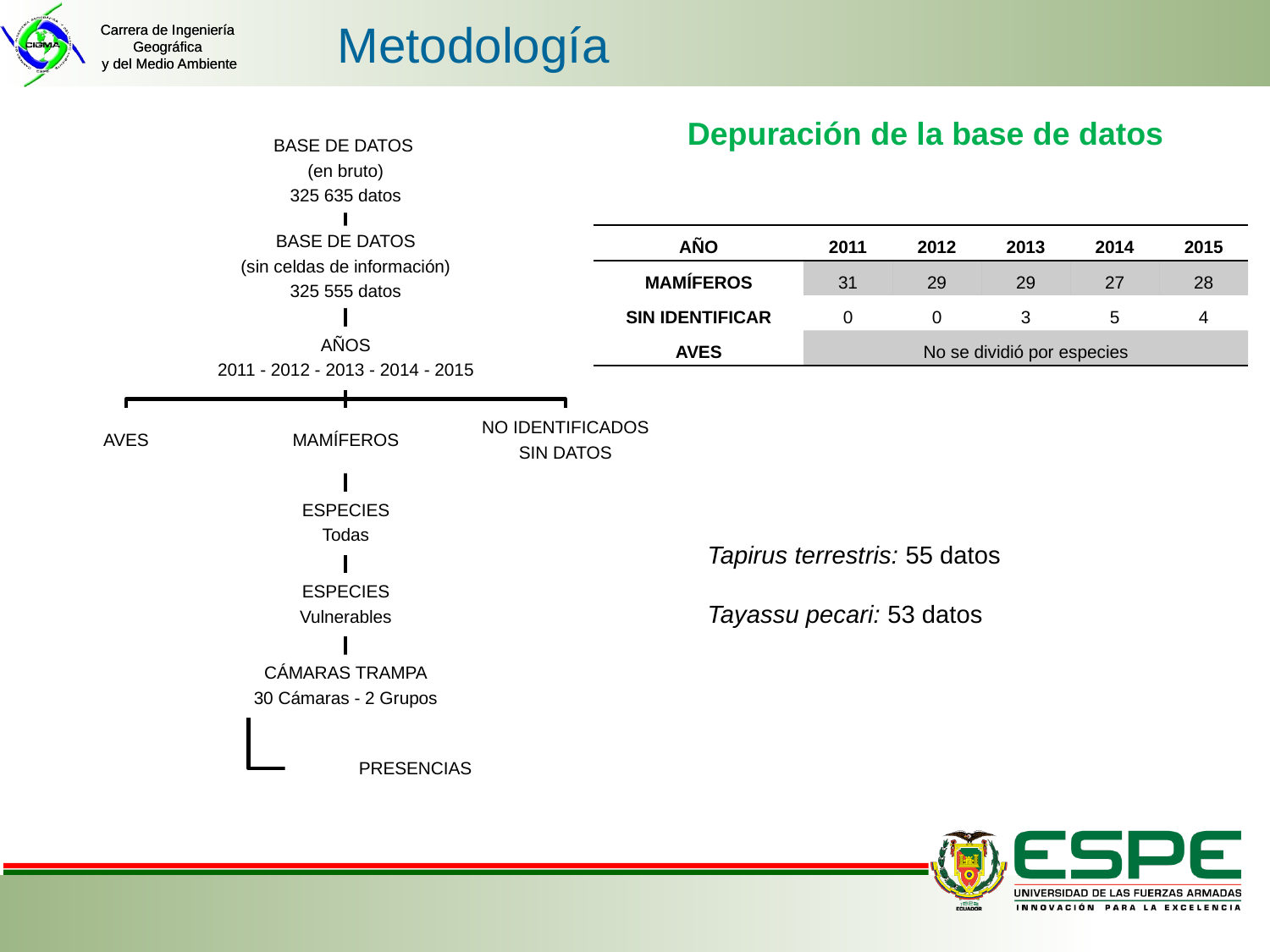

Metodología
BASE DE DATOS
(en bruto)
325 635 datos
BASE DE DATOS
(sin celdas de información)
325 555 datos
AÑOS
2011 - 2012 - 2013 - 2014 - 2015
AVES
MAMÍFEROS
ESPECIES
Todas
ESPECIES
Vulnerables
CÁMARAS TRAMPA
30 Cámaras - 2 Grupos
PRESENCIAS
NO IDENTIFICADOS
SIN DATOS
Depuración de la base de datos
| Año | 2011 | 2012 | 2013 | 2014 | 2015 |
| --- | --- | --- | --- | --- | --- |
| Mamíferos | 31 | 29 | 29 | 27 | 28 |
| Sin identificar | 0 | 0 | 3 | 5 | 4 |
| Aves | No se dividió por especies |  |  |  |  |
Tapirus terrestris: 55 datos

Tayassu pecari: 53 datos